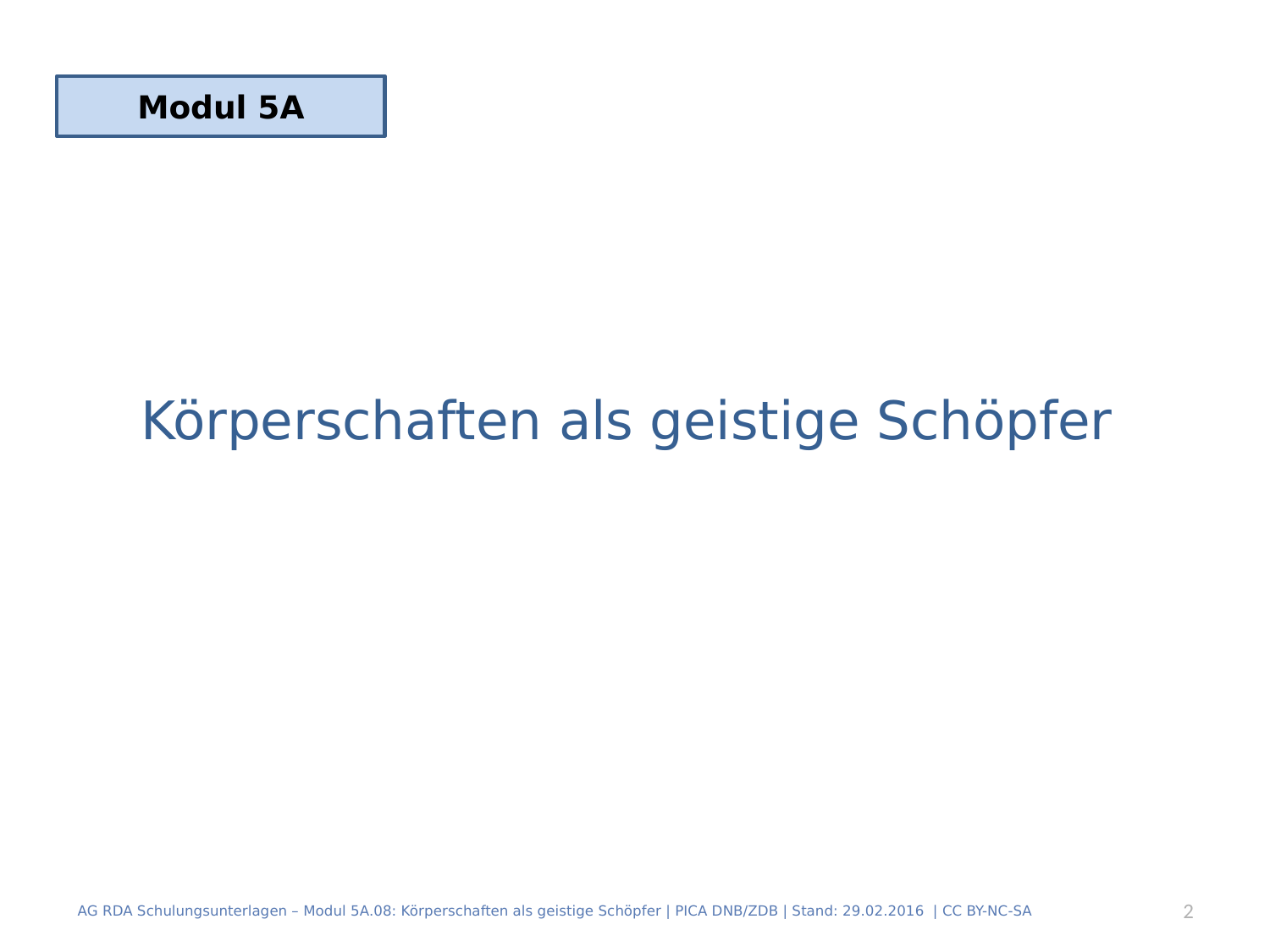

Modul 5A
# Körperschaften als geistige Schöpfer
AG RDA Schulungsunterlagen – Modul 5A.08: Körperschaften als geistige Schöpfer | PICA DNB/ZDB | Stand: 29.02.2016  | CC BY-NC-SA
2